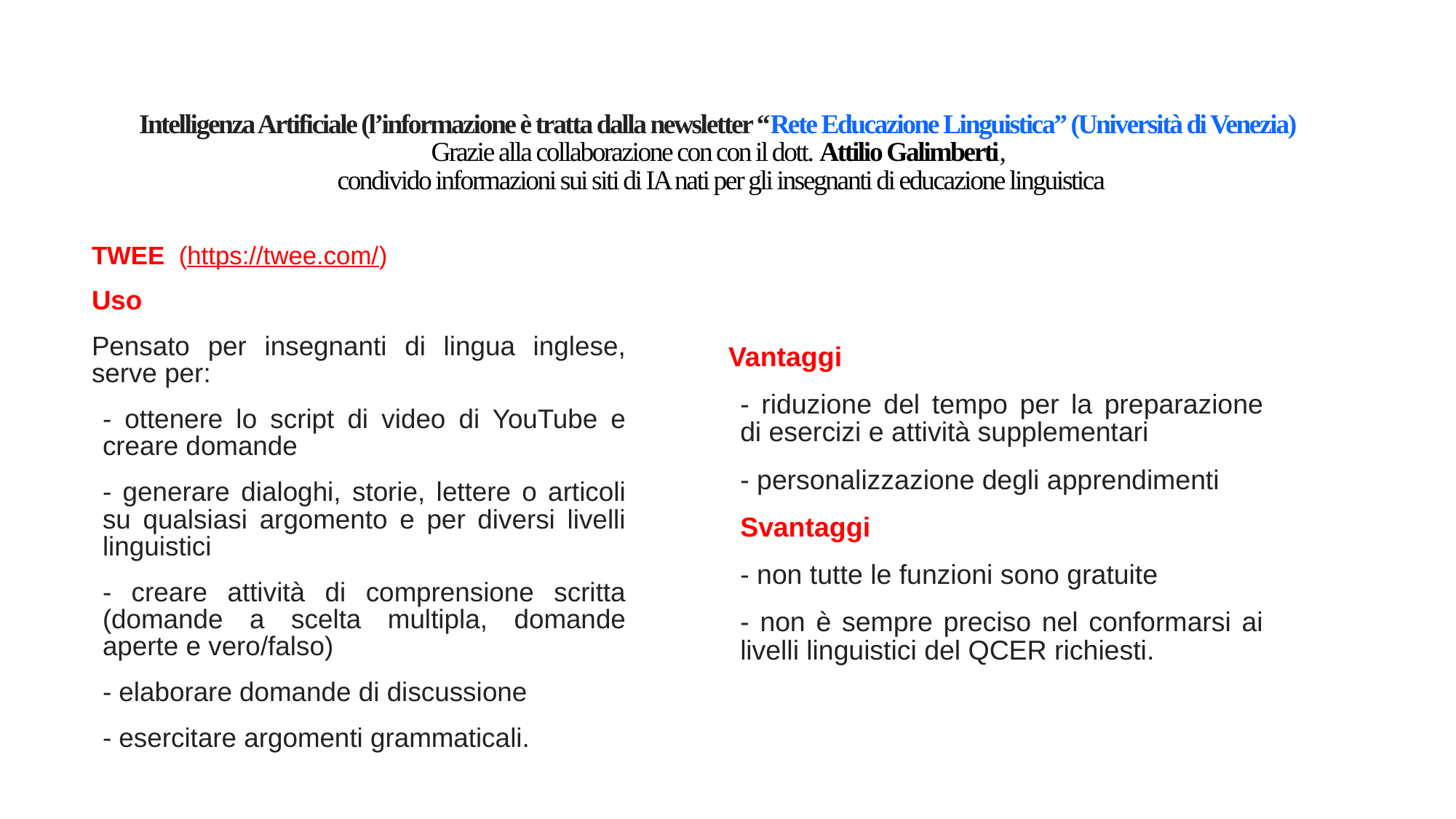

# Intelligenza Artificiale (l’informazione è tratta dalla newsletter “Rete Educazione Linguistica” (Università di Venezia)  Grazie alla collaborazione con con il dott. Attilio Galimberti, condivido informazioni sui siti di IA nati per gli insegnanti di educazione linguistica
TWEE  (https://twee.com/)
Uso
Pensato per insegnanti di lingua inglese, serve per:
- ottenere lo script di video di YouTube e creare domande
- generare dialoghi, storie, lettere o articoli su qualsiasi argomento e per diversi livelli linguistici
- creare attività di comprensione scritta (domande a scelta multipla, domande aperte e vero/falso)
- elaborare domande di discussione
- esercitare argomenti grammaticali.

Vantaggi
- riduzione del tempo per la preparazione di esercizi e attività supplementari
- personalizzazione degli apprendimenti
Svantaggi
- non tutte le funzioni sono gratuite
- non è sempre preciso nel conformarsi ai livelli linguistici del QCER richiesti.